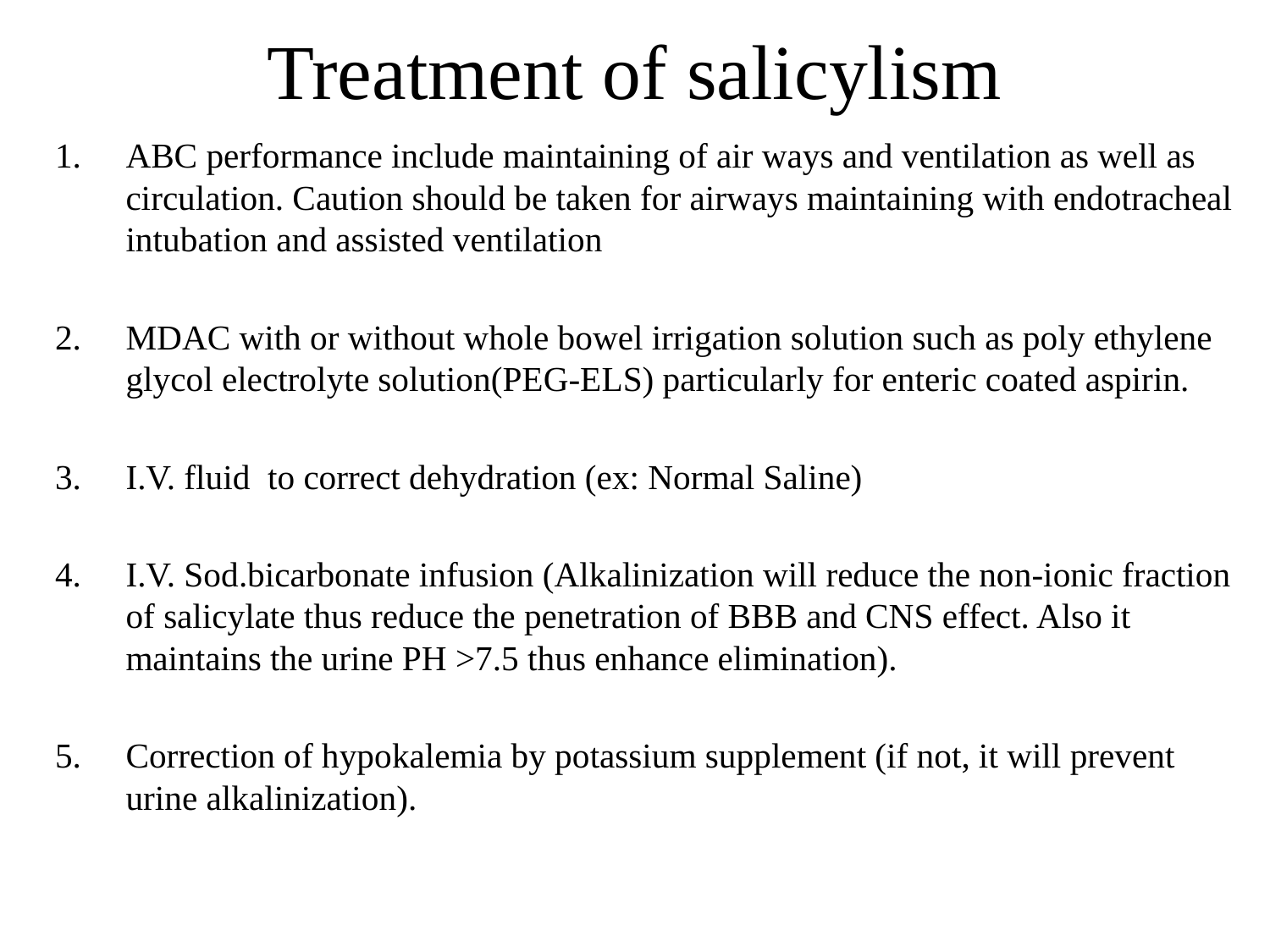

# Treatment of salicylism
ABC performance include maintaining of air ways and ventilation as well as circulation. Caution should be taken for airways maintaining with endotracheal intubation and assisted ventilation

MDAC with or without whole bowel irrigation solution such as poly ethylene glycol electrolyte solution(PEG-ELS) particularly for enteric coated aspirin.

I.V. fluid  to correct dehydration (ex: Normal Saline)

I.V. Sod.bicarbonate infusion (Alkalinization will reduce the non-ionic fraction of salicylate thus reduce the penetration of BBB and CNS effect. Also it maintains the urine PH >7.5 thus enhance elimination).

Correction of hypokalemia by potassium supplement (if not, it will prevent urine alkalinization).